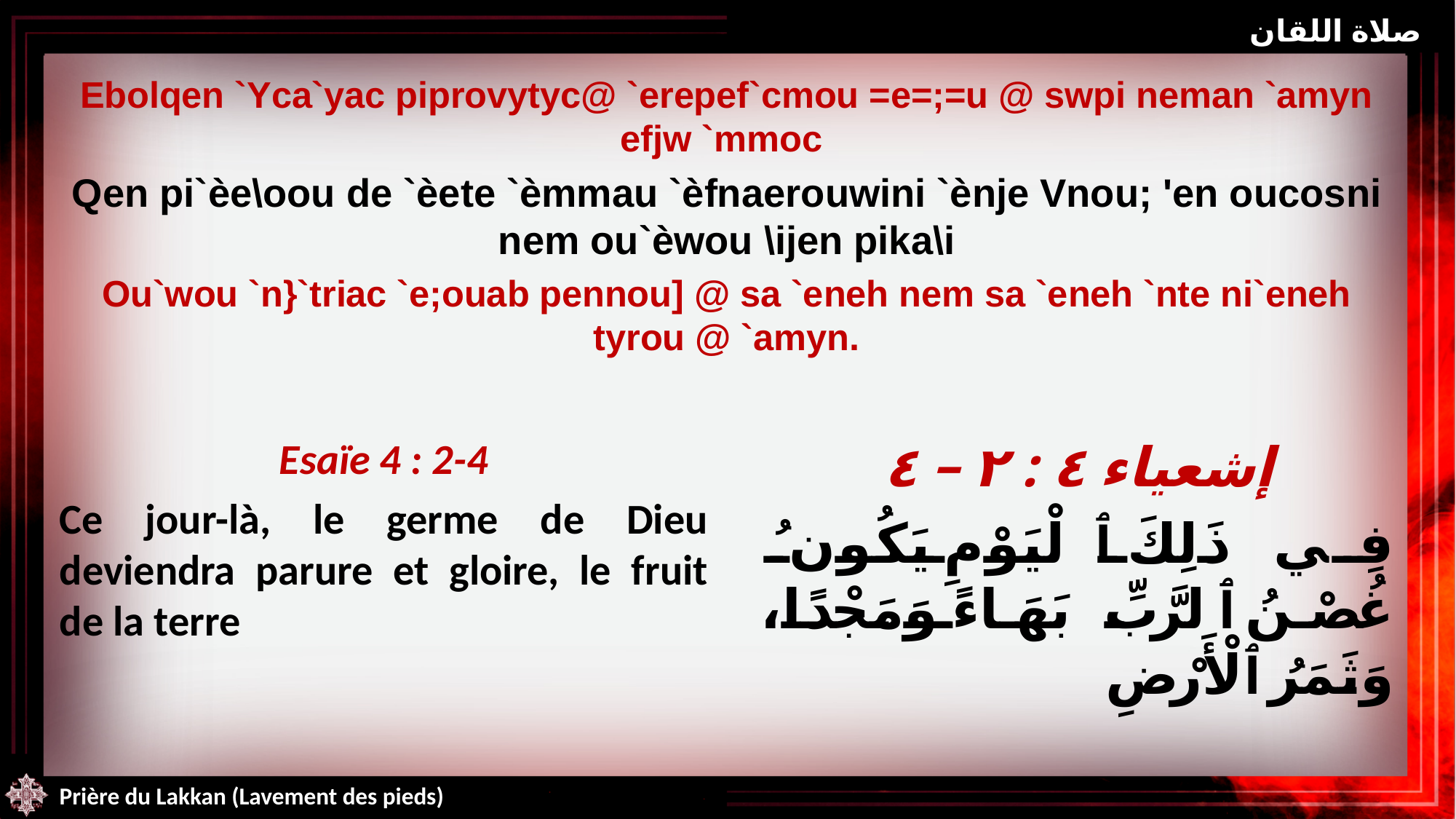

صلاة اللقان
Ebolqen `Yca`yac piprovytyc@ `erepef`cmou =e=;=u @ swpi neman `amyn efjw `mmoc
Qen pi`èe\oou de `èete `èmmau `èfnaerouwini `ènje Vnou; 'en oucosni nem ou`èwou \ijen pika\i
Ou`wou `n}`triac `e;ouab pennou] @ sa `eneh nem sa `eneh `nte ni`eneh tyrou @ `amyn.

Esaïe 4 : 2-4
Ce jour-là, le germe de Dieu deviendra parure et gloire, le fruit de la terre
إشعياء ٤ : ٢ – ٤
فِي ذَلِكَ ٱلْيَوْمِ يَكُونُ غُصْنُ ٱلرَّبِّ بَهَاءً وَمَجْدًا، وَثَمَرُ ٱلْأَرْضِ
Prière du Lakkan (Lavement des pieds)